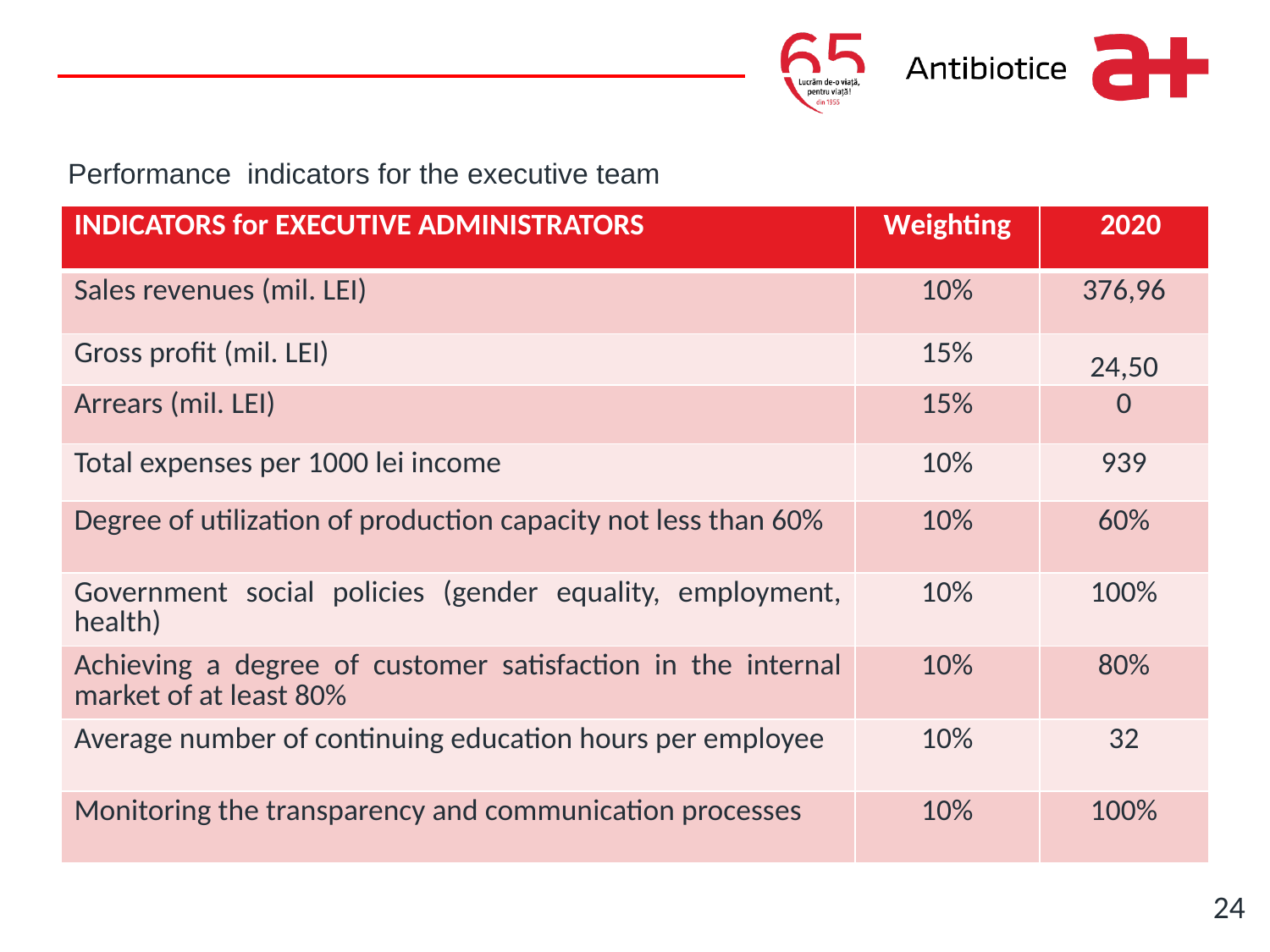

Write it here
# Performance  indicators for the executive team
| INDICATORS for EXECUTIVE ADMINISTRATORS | Weighting | 2020 |
| --- | --- | --- |
| Sales revenues (mil. LEI) | 10% | 376,96 |
| Gross profit (mil. LEI) | 15% | 24,50 |
| Arrears (mil. LEI) | 15% | 0 |
| Total expenses per 1000 lei income | 10% | 939 |
| Degree of utilization of production capacity not less than 60% | 10% | 60% |
| Government social policies (gender equality, employment, health) | 10% | 100% |
| Achieving a degree of customer satisfaction in the internal market of at least 80% | 10% | 80% |
| Average number of continuing education hours per employee | 10% | 32 |
| Monitoring the transparency and communication processes | 10% | 100% |
24